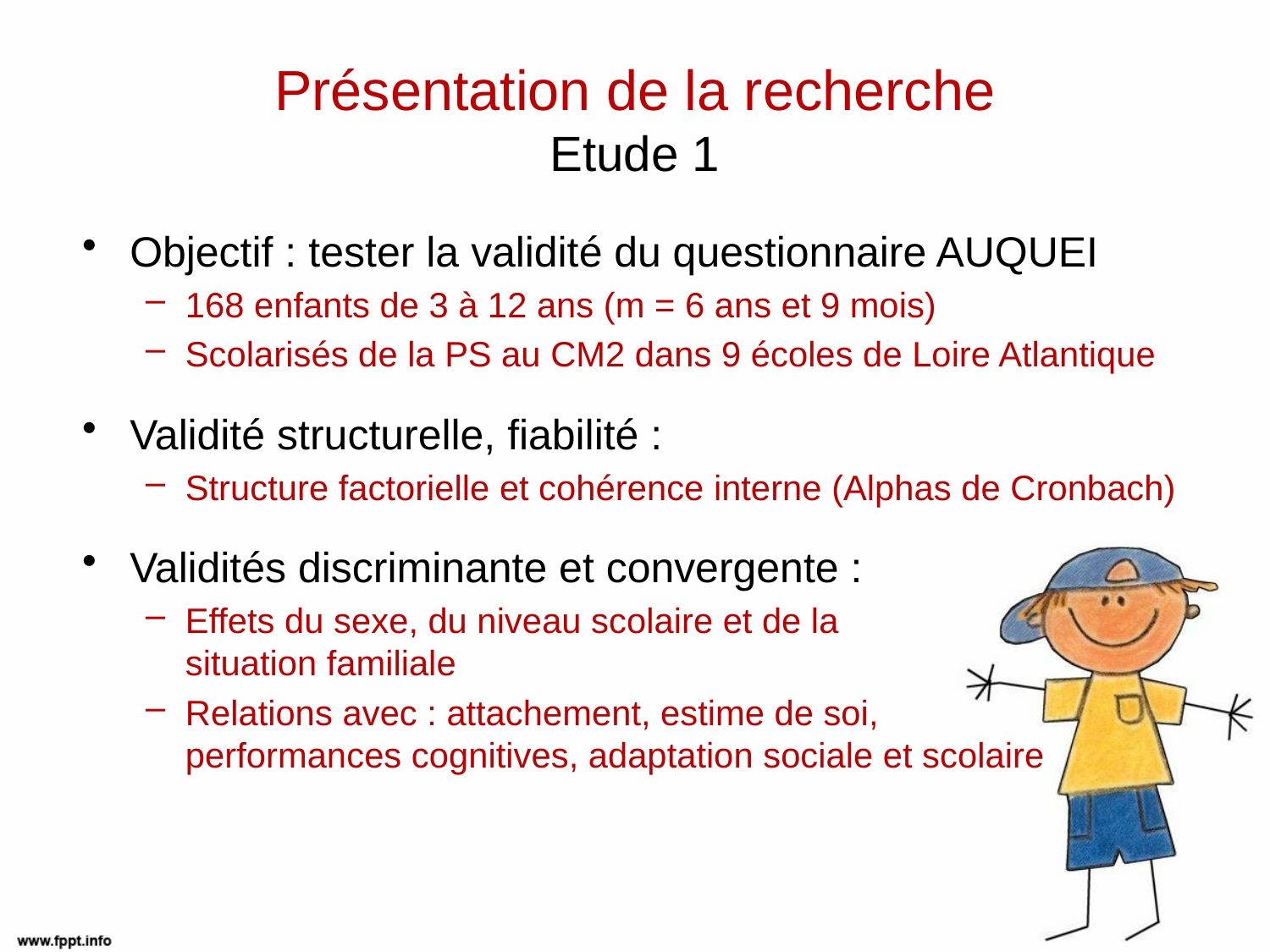

# Présentation de la recherche Etude 1
Objectif : tester la validité du questionnaire AUQUEI
168 enfants de 3 à 12 ans (m = 6 ans et 9 mois)
Scolarisés de la PS au CM2 dans 9 écoles de Loire Atlantique

Validité structurelle, fiabilité :
Structure factorielle et cohérence interne (Alphas de Cronbach)

Validités discriminante et convergente :
Effets du sexe, du niveau scolaire et de la                        situation familiale
Relations avec : attachement, estime de soi,            performances cognitives, adaptation sociale et scolaire